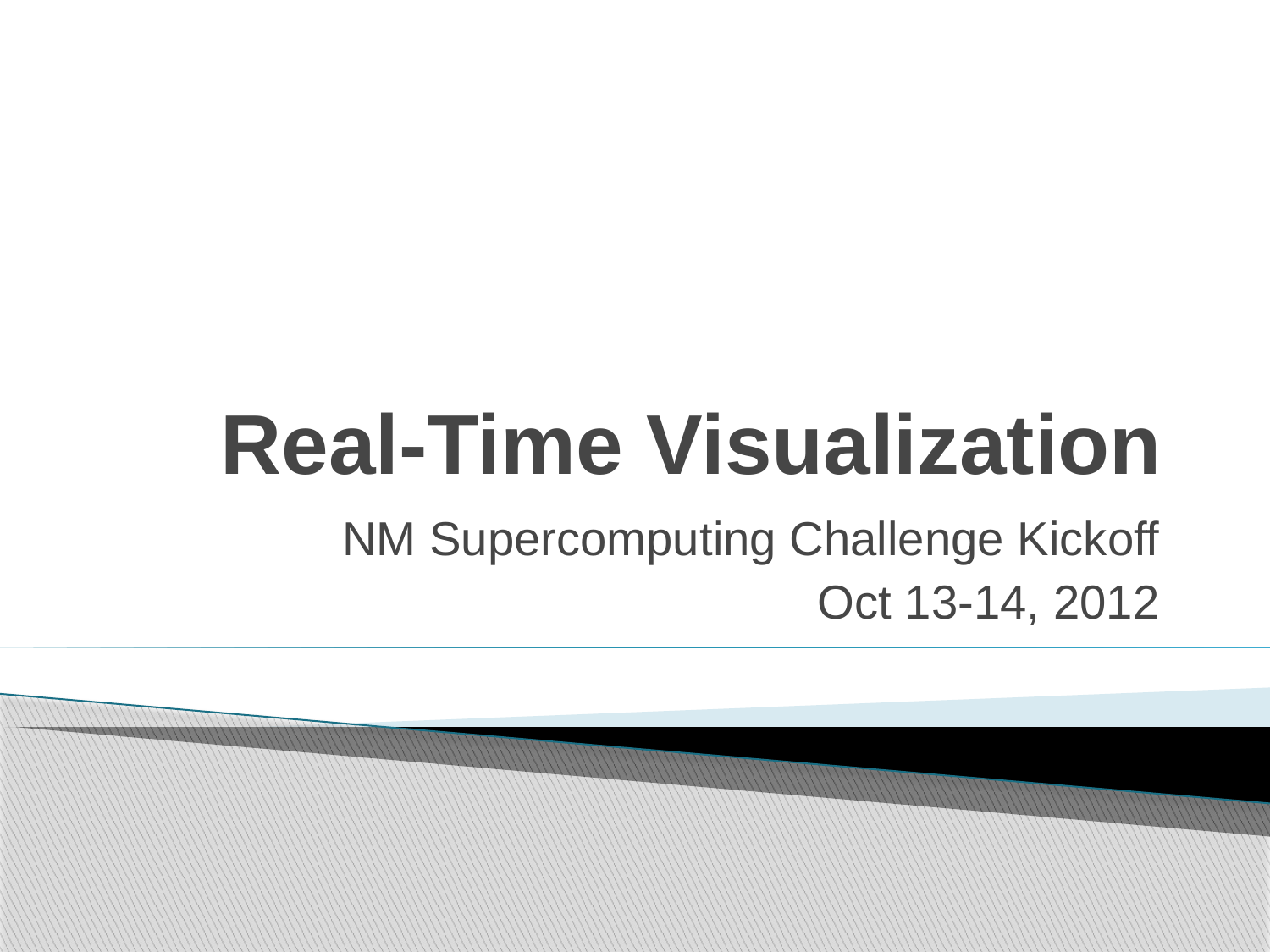

# Real-Time Visualization
NM Supercomputing Challenge Kickoff
Oct 13-14, 2012